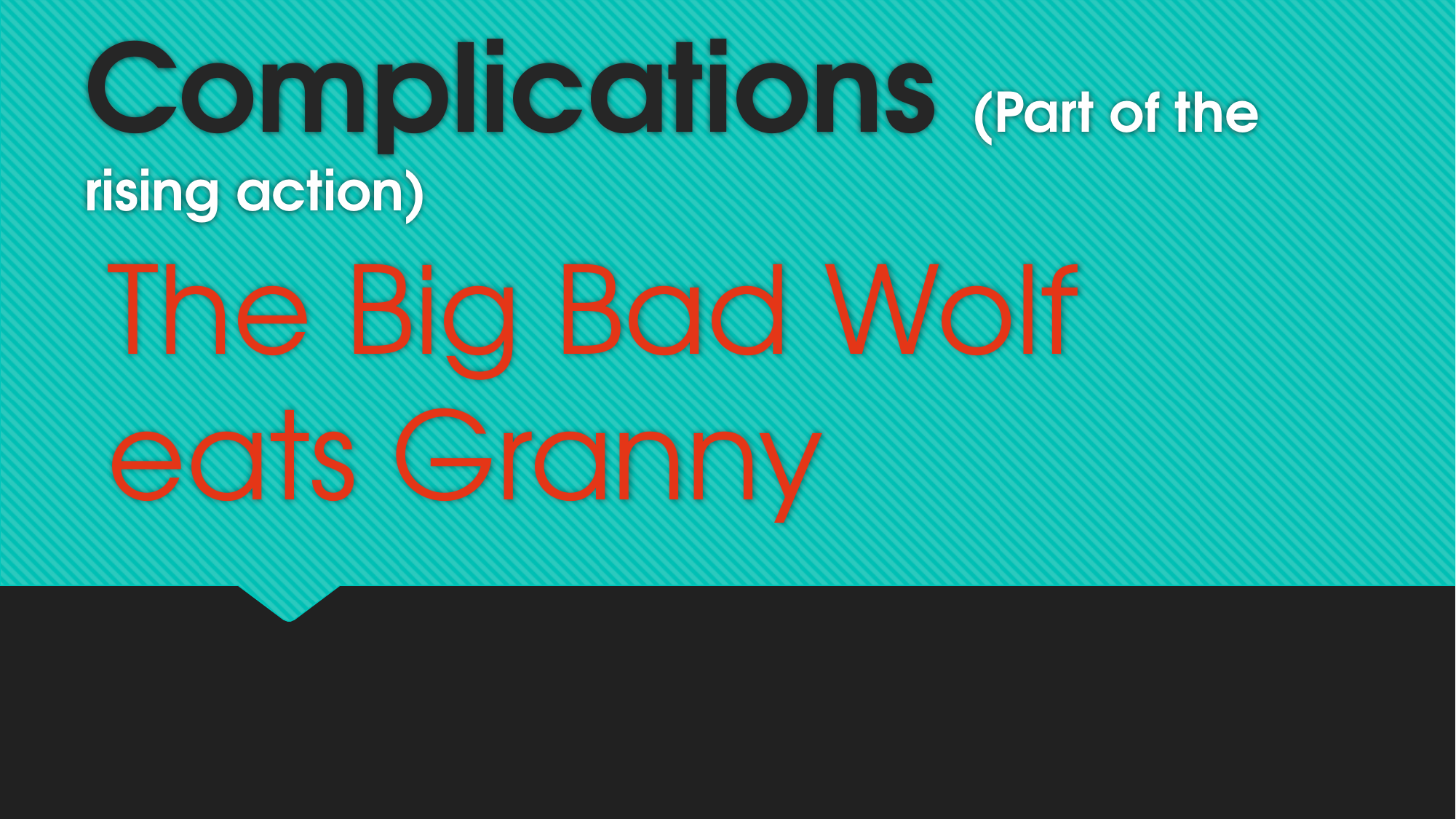

# Complications (Part of the rising action)
The Big Bad Wolf eats Granny